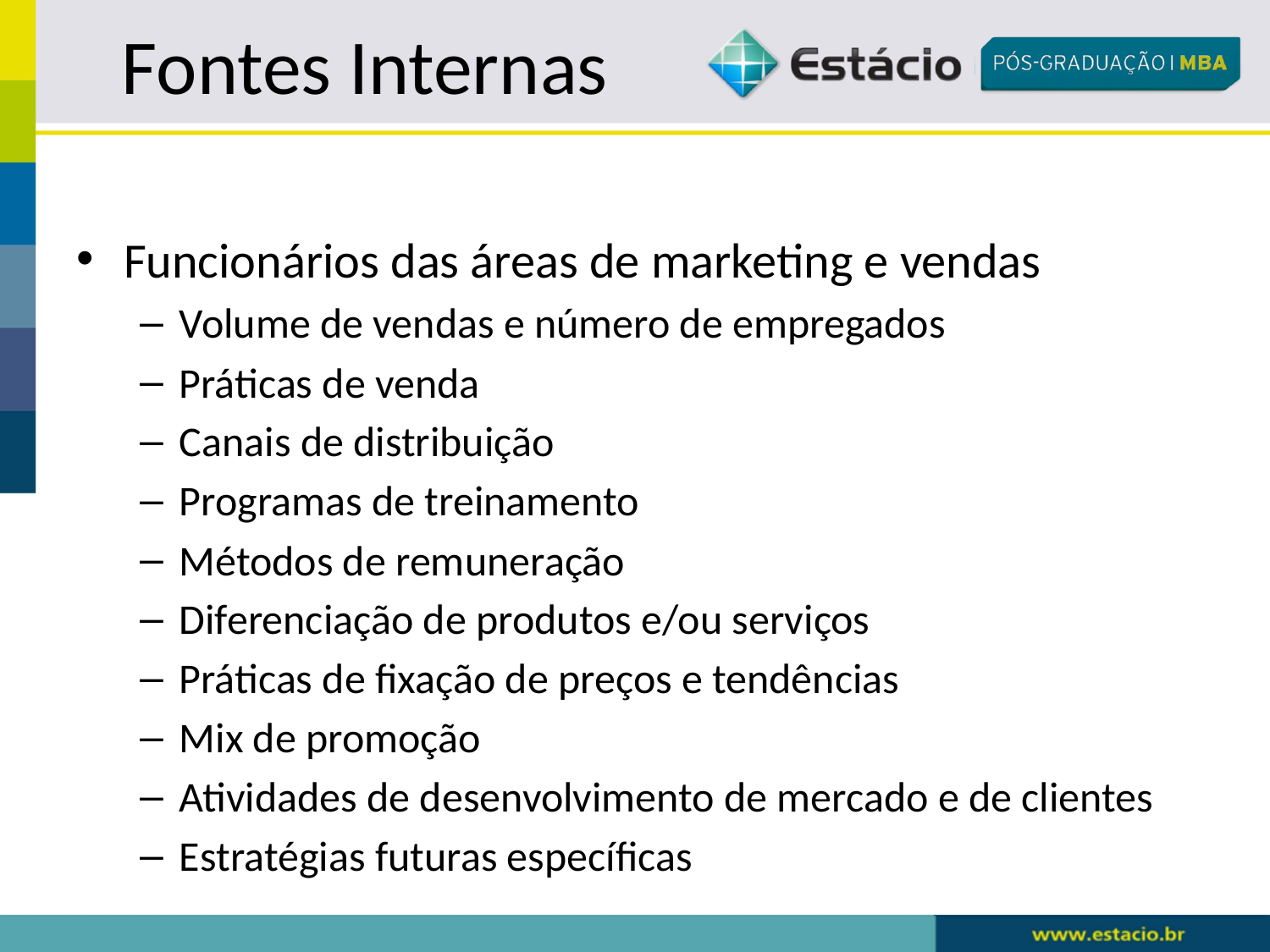

# Fontes Internas
Funcionários das áreas de marketing e vendas
Volume de vendas e número de empregados
Práticas de venda
Canais de distribuição
Programas de treinamento
Métodos de remuneração
Diferenciação de produtos e/ou serviços
Práticas de fixação de preços e tendências
Mix de promoção
Atividades de desenvolvimento de mercado e de clientes
Estratégias futuras específicas